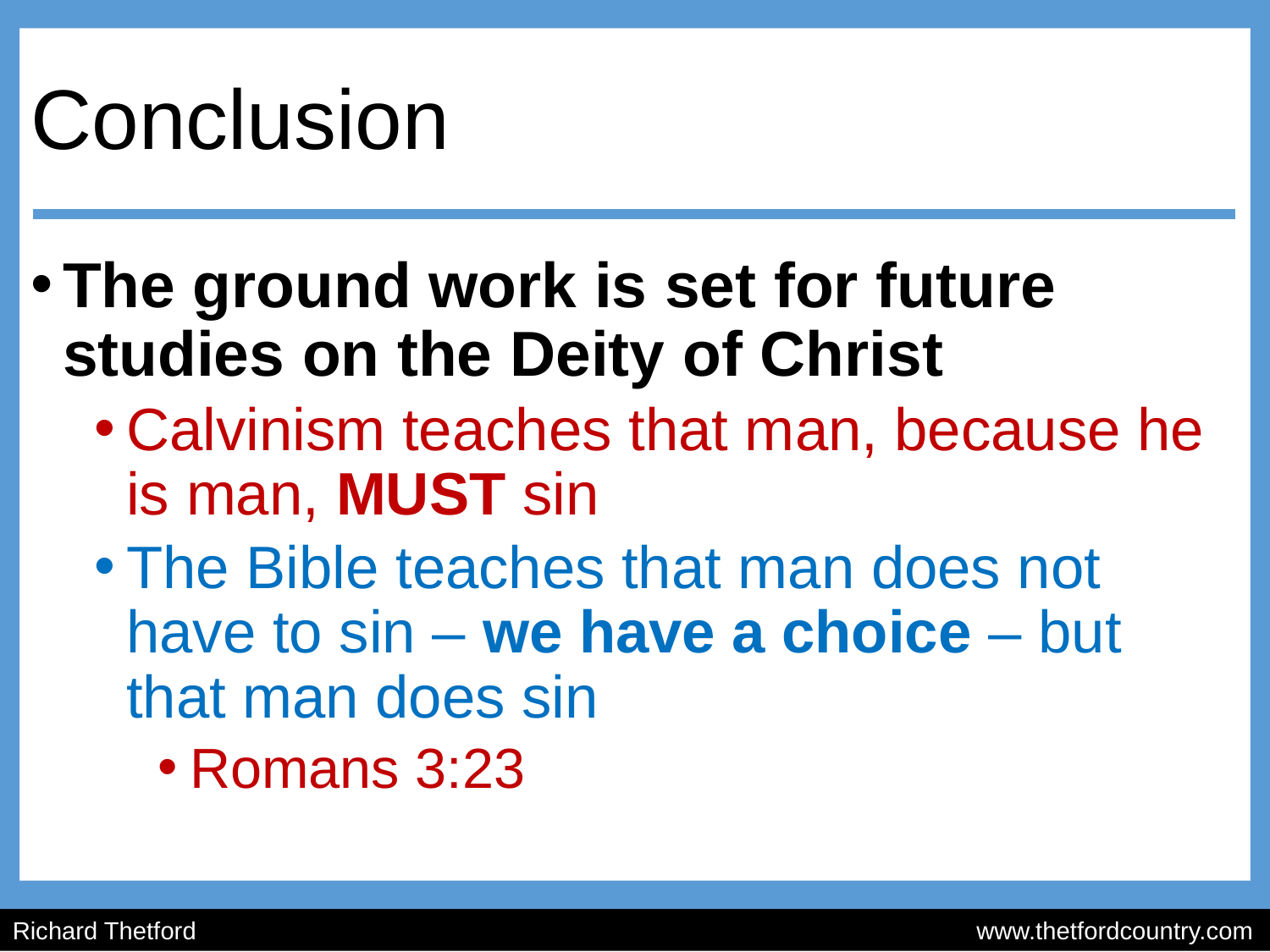

# Conclusion
The ground work is set for future studies on the Deity of Christ
Calvinism teaches that man, because he is man, MUST sin
The Bible teaches that man does not have to sin – we have a choice – but that man does sin
Romans 3:23